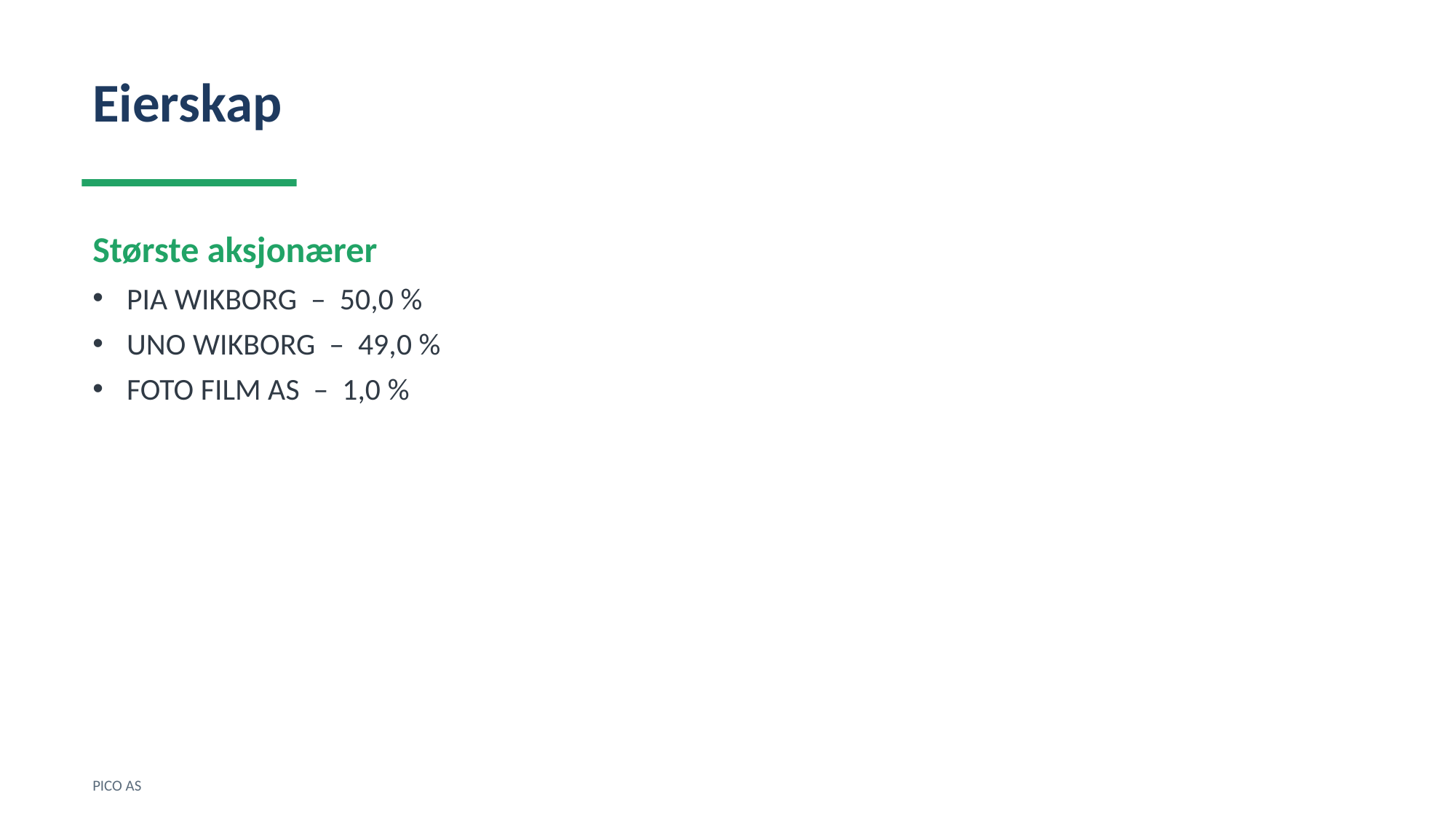

Eierskap

Største aksjonærer
PIA WIKBORG  –  50,0 %
UNO WIKBORG  –  49,0 %
FOTO FILM AS  –  1,0 %
PICO AS